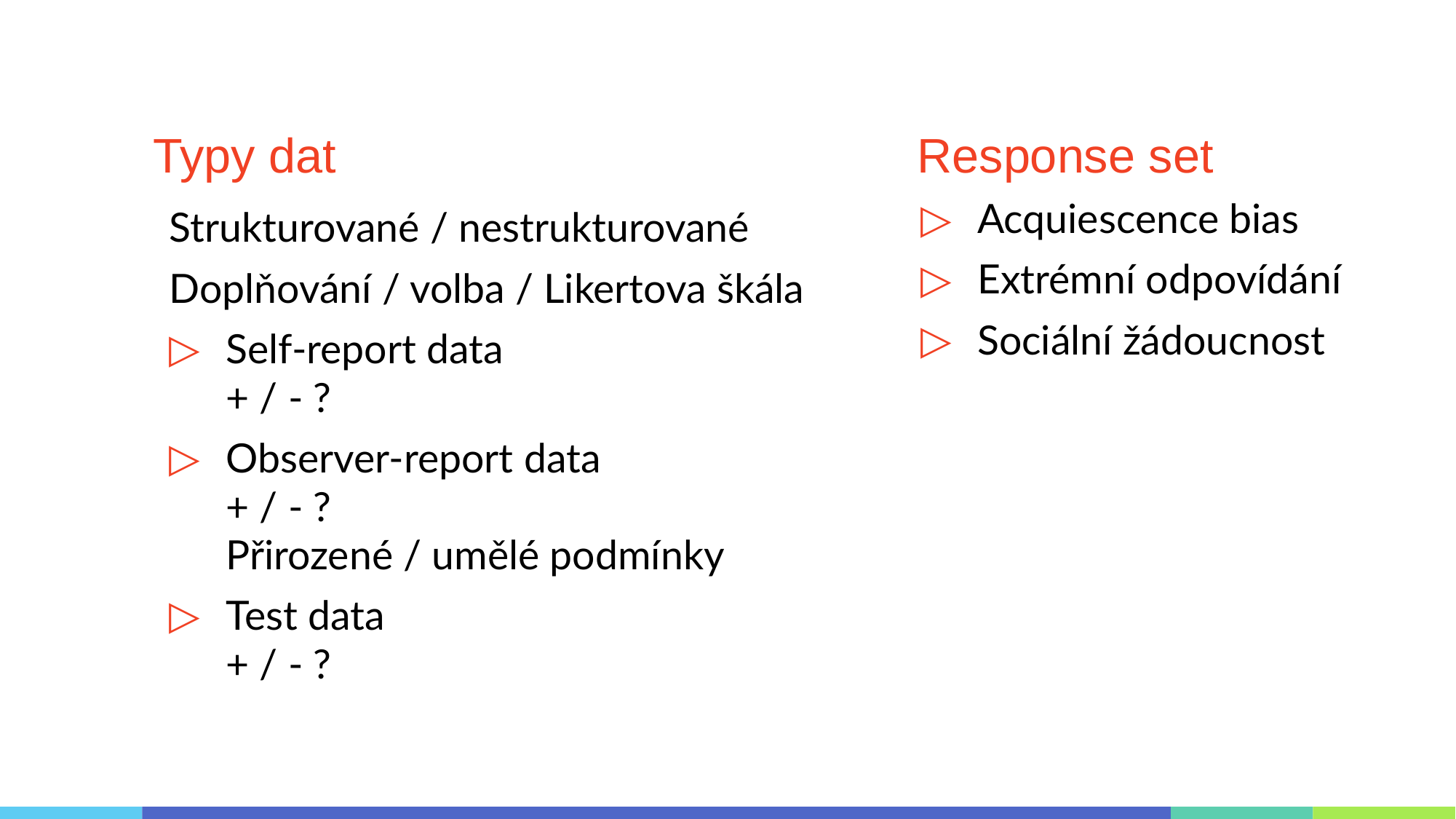

# Typy dat						Response set
Acquiescence bias
Extrémní odpovídání
Sociální žádoucnost
Strukturované / nestrukturované
Doplňování / volba / Likertova škála
Self-report data
+ / - ?
Observer-report data
+ / - ?
Přirozené / umělé podmínky
Test data
+ / - ?